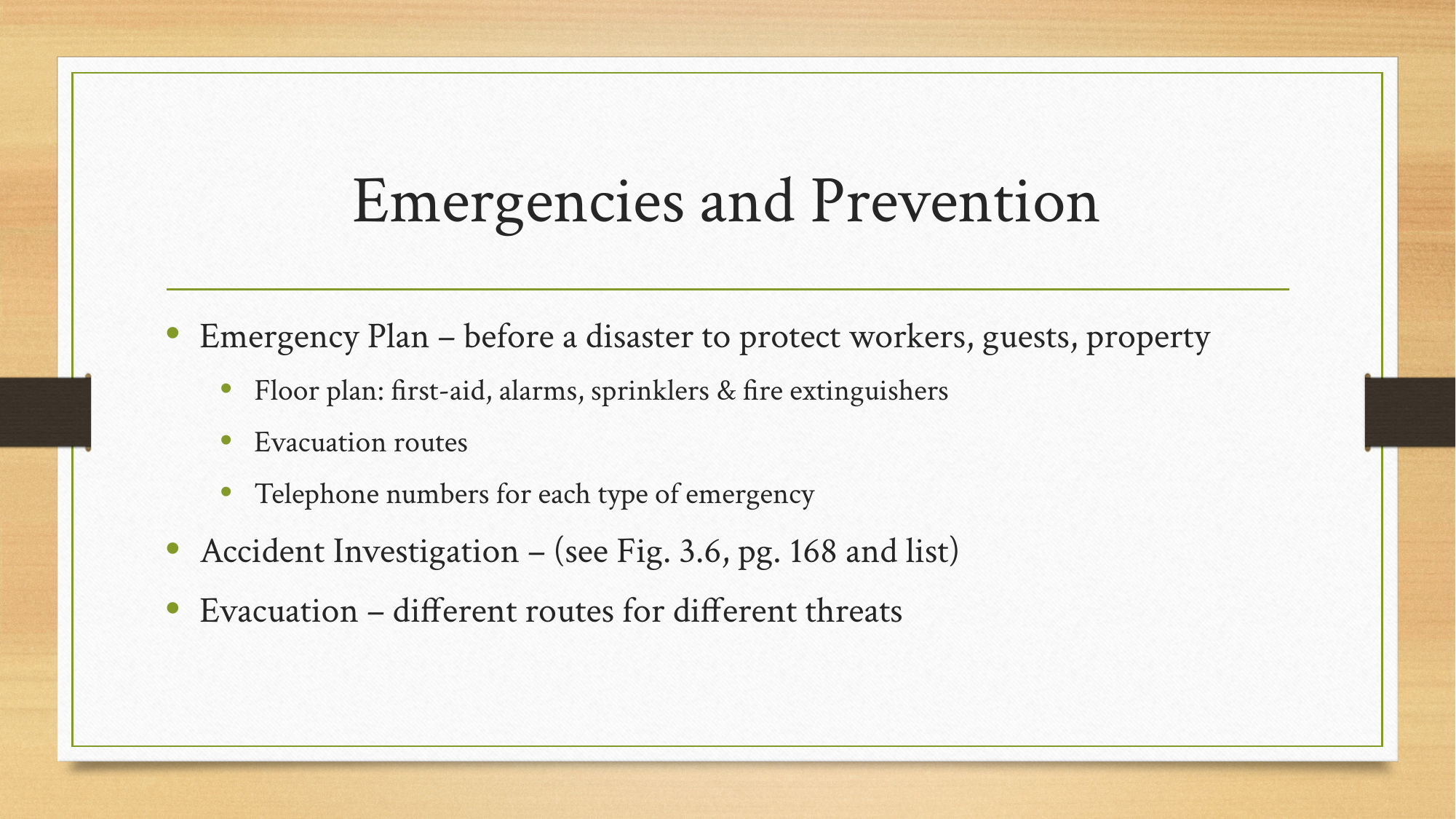

# Emergencies and Prevention
Emergency Plan – before a disaster to protect workers, guests, property
Floor plan: first-aid, alarms, sprinklers & fire extinguishers
Evacuation routes
Telephone numbers for each type of emergency
Accident Investigation – (see Fig. 3.6, pg. 168 and list)
Evacuation – different routes for different threats